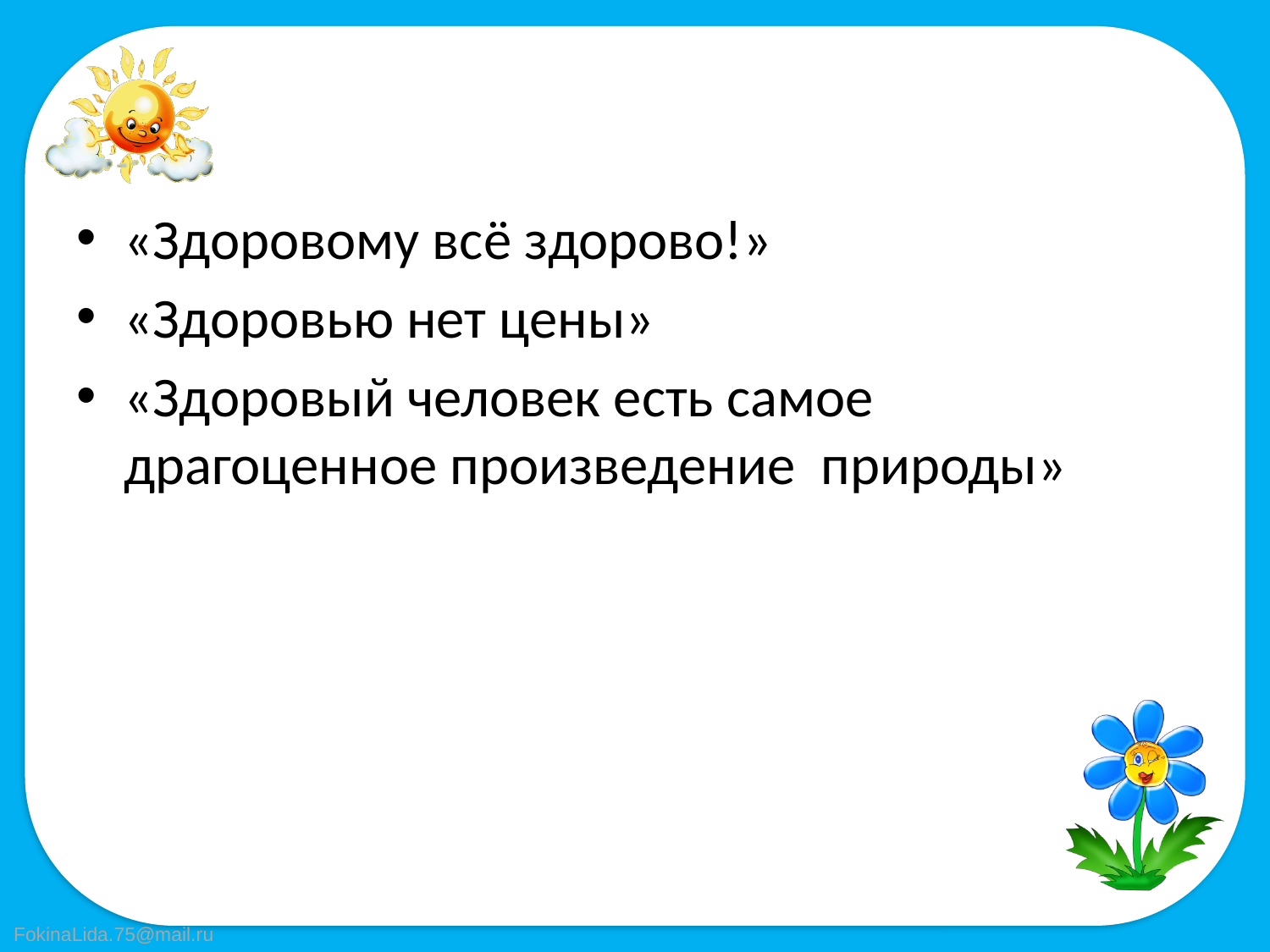

# «Здоровому всё здорово!»
«Здоровью нет цены»
«Здоровый человек есть самое драгоценное произведение  природы»